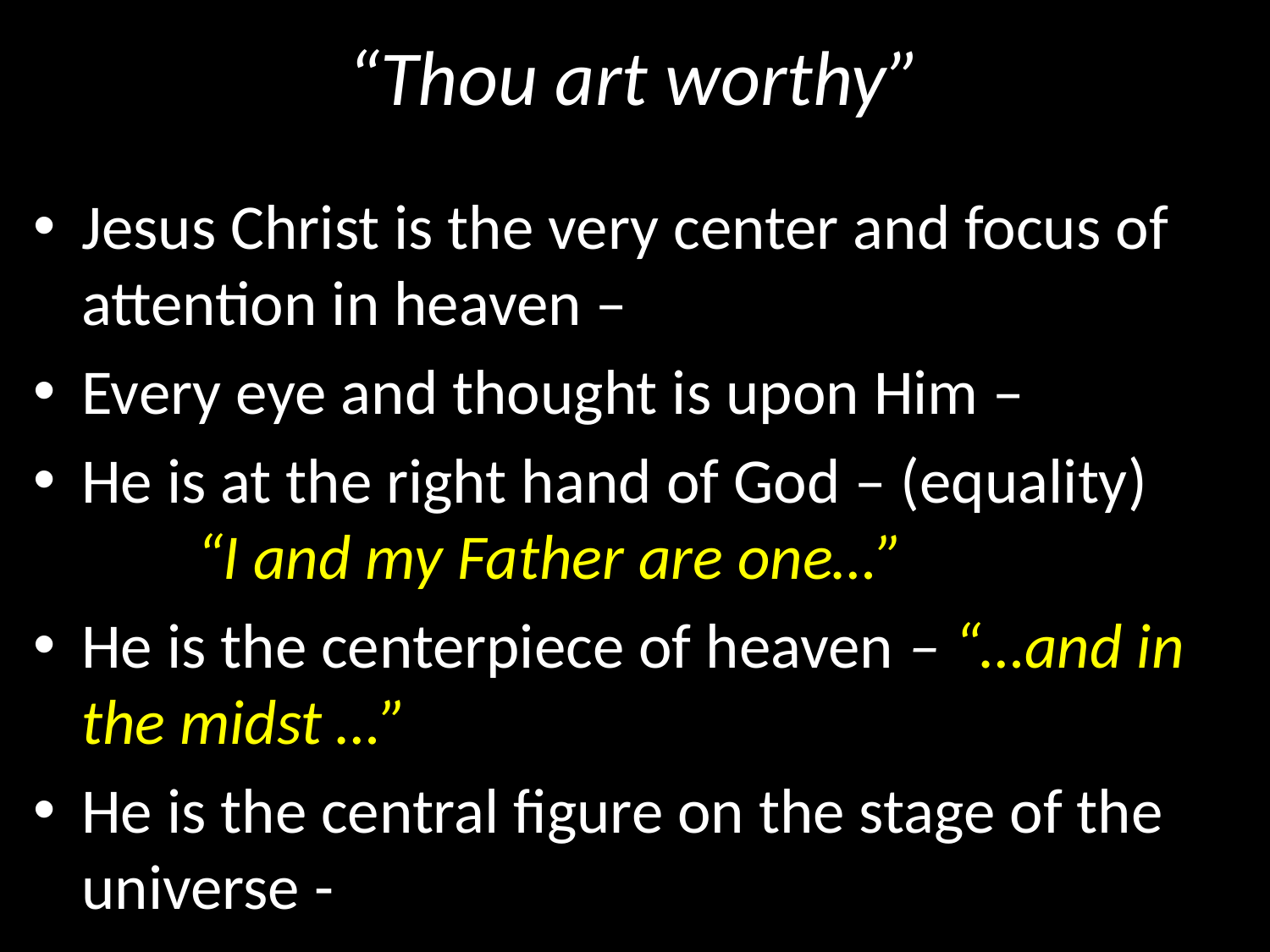

# “Thou art worthy”
Jesus Christ is the very center and focus of attention in heaven –
Every eye and thought is upon Him –
He is at the right hand of God – (equality)               “I and my Father are one…”
He is the centerpiece of heaven – “…and in the midst …”
He is the central figure on the stage of the universe -